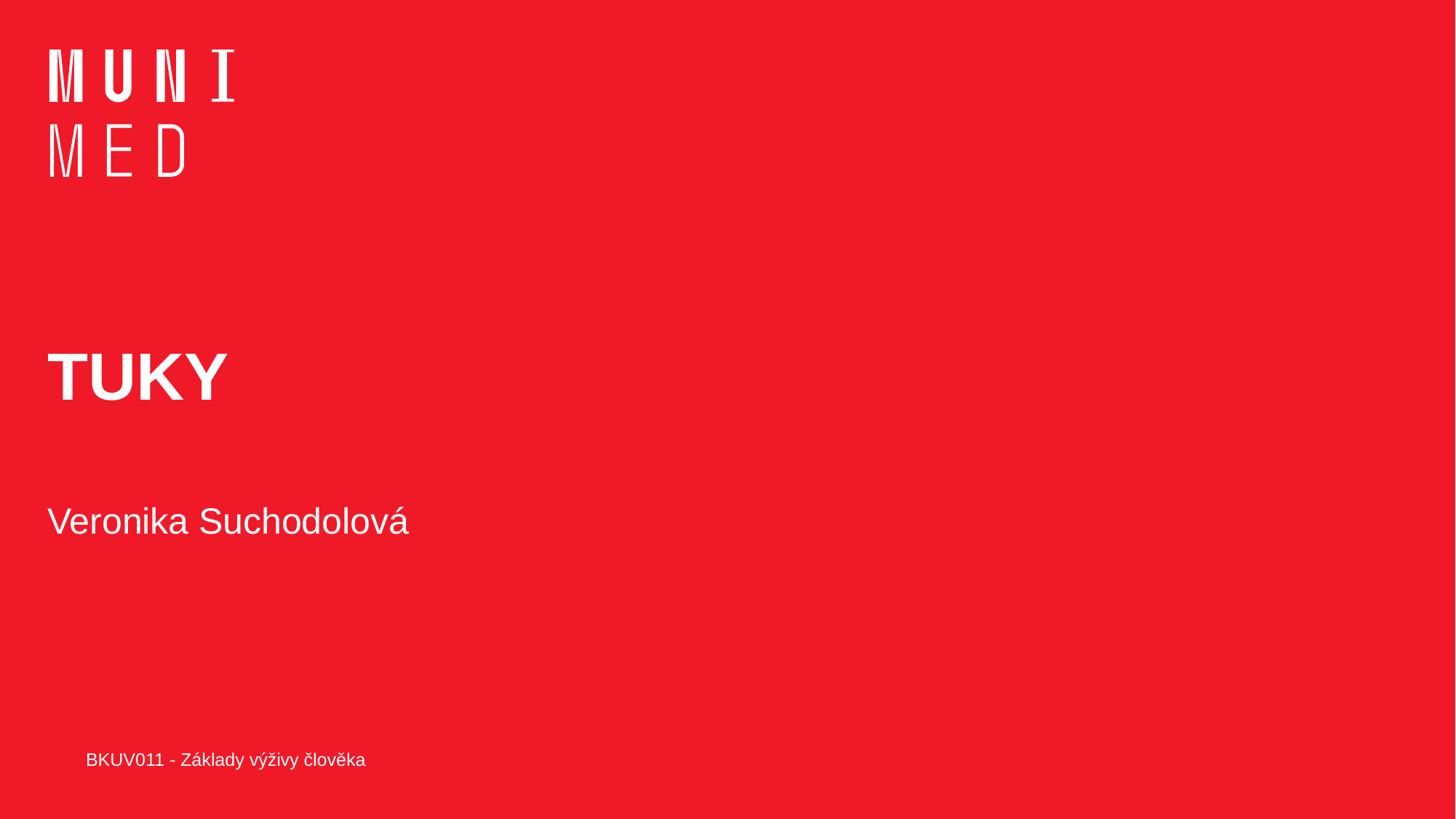

# TUKY
Veronika Suchodolová
BKUV011 - Základy výživy člověka